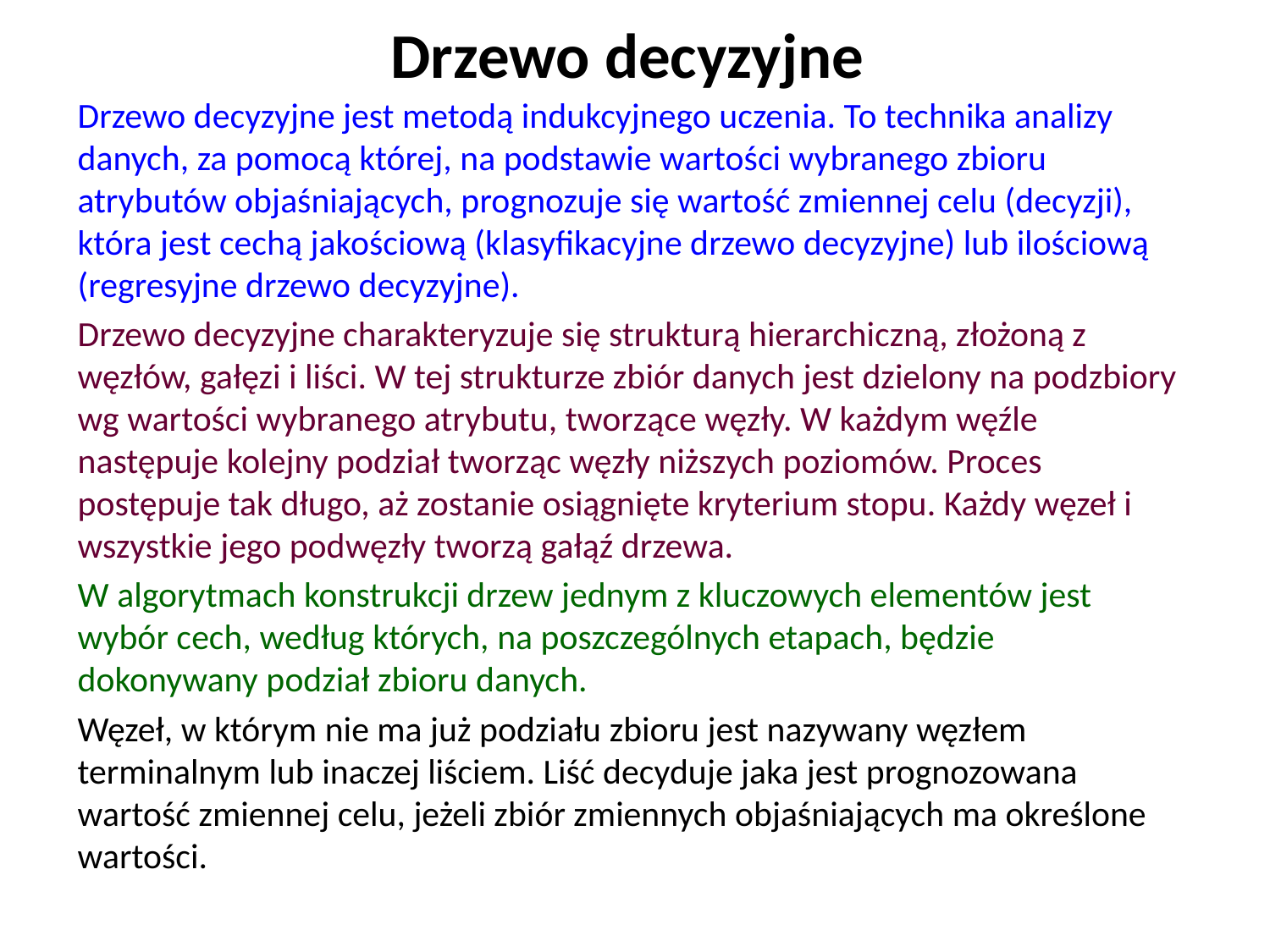

# Drzewo decyzyjne
Drzewo decyzyjne jest metodą indukcyjnego uczenia. To technika analizy danych, za pomocą której, na podstawie wartości wybranego zbioru atrybutów objaśniających, prognozuje się wartość zmiennej celu (decyzji), która jest cechą jakościową (klasyfikacyjne drzewo decyzyjne) lub ilościową (regresyjne drzewo decyzyjne).
Drzewo decyzyjne charakteryzuje się strukturą hierarchiczną, złożoną z węzłów, gałęzi i liści. W tej strukturze zbiór danych jest dzielony na podzbiory wg wartości wybranego atrybutu, tworzące węzły. W każdym węźle następuje kolejny podział tworząc węzły niższych poziomów. Proces postępuje tak długo, aż zostanie osiągnięte kryterium stopu. Każdy węzeł i wszystkie jego podwęzły tworzą gałąź drzewa.
W algorytmach konstrukcji drzew jednym z kluczowych elementów jest wybór cech, według których, na poszczególnych etapach, będzie dokonywany podział zbioru danych.
Węzeł, w którym nie ma już podziału zbioru jest nazywany węzłem terminalnym lub inaczej liściem. Liść decyduje jaka jest prognozowana wartość zmiennej celu, jeżeli zbiór zmiennych objaśniających ma określone wartości.